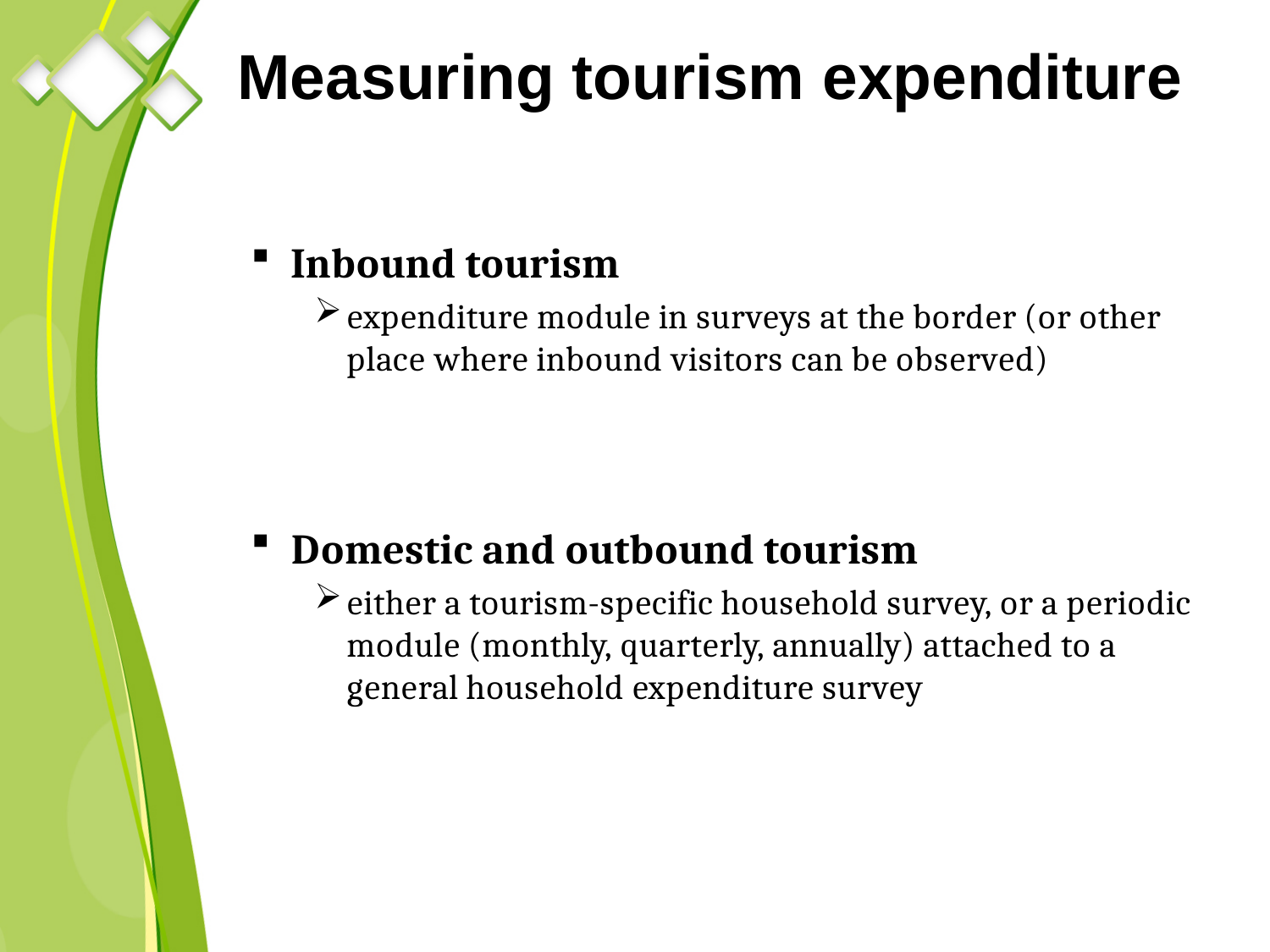

# Measuring tourism expenditure
Inbound tourism
expenditure module in surveys at the border (or other  place where inbound visitors can be observed)

Domestic and outbound tourism
either a tourism-specific household survey, or a periodic module (monthly, quarterly, annually) attached to a        general household expenditure survey